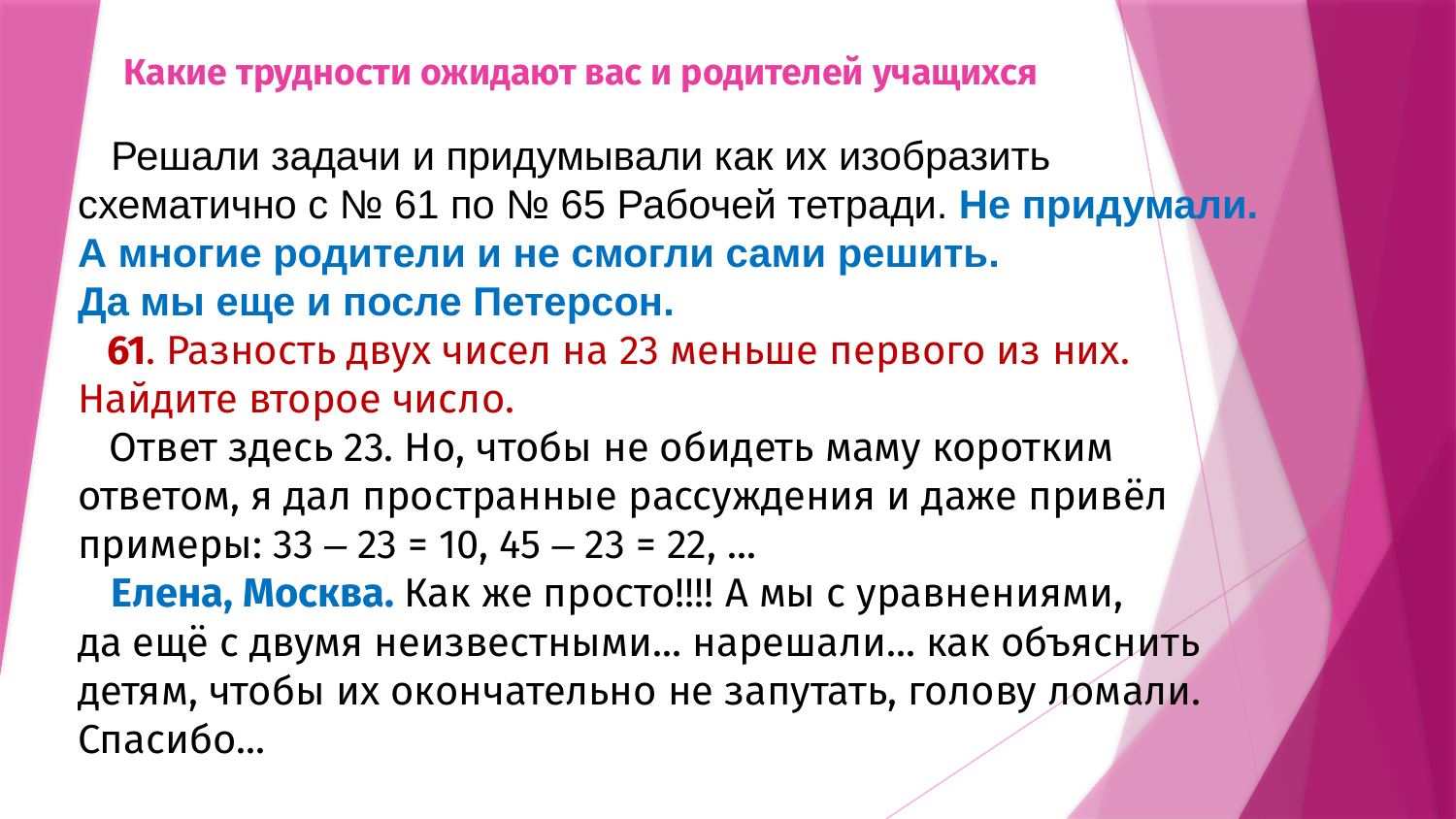

# Какие трудности ожидают вас и родителей учащихся
   Решали задачи и придумывали как их изобразить схематично с № 61 по № 65 Рабочей тетради. Не придумали. А многие родители и не смогли сами решить.
Да мы еще и после Петерсон.
   61. Разность двух чисел на 23 меньше первого из них. Найдите второе число.
   Ответ здесь 23. Но, чтобы не обидеть маму коротким ответом, я дал пространные рассуждения и даже привёл примеры: 33 – 23 = 10, 45 – 23 = 22, ...
   Елена, Москва. Как же просто!!!! А мы с уравнениями,
да ещё с двумя неизвестными... нарешали... как объяснить детям, чтобы их окончательно не запутать, голову ломали. Спасибо...